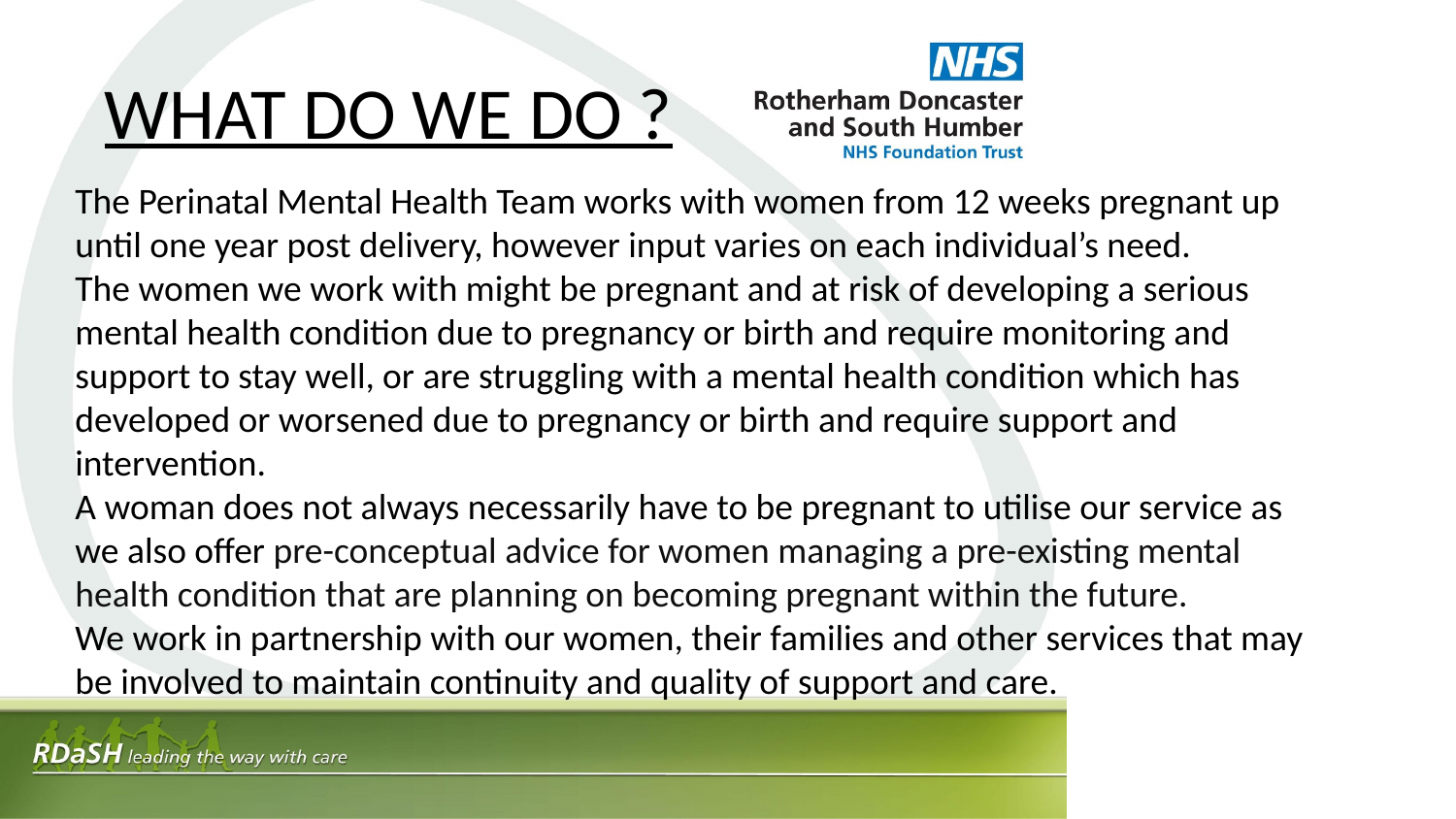

# WHAT DO WE DO ?
The Perinatal Mental Health Team works with women from 12 weeks pregnant up until one year post delivery, however input varies on each individual’s need.
The women we work with might be pregnant and at risk of developing a serious mental health condition due to pregnancy or birth and require monitoring and support to stay well, or are struggling with a mental health condition which has developed or worsened due to pregnancy or birth and require support and intervention.
A woman does not always necessarily have to be pregnant to utilise our service as we also offer pre-conceptual advice for women managing a pre-existing mental health condition that are planning on becoming pregnant within the future.
We work in partnership with our women, their families and other services that may be involved to maintain continuity and quality of support and care.